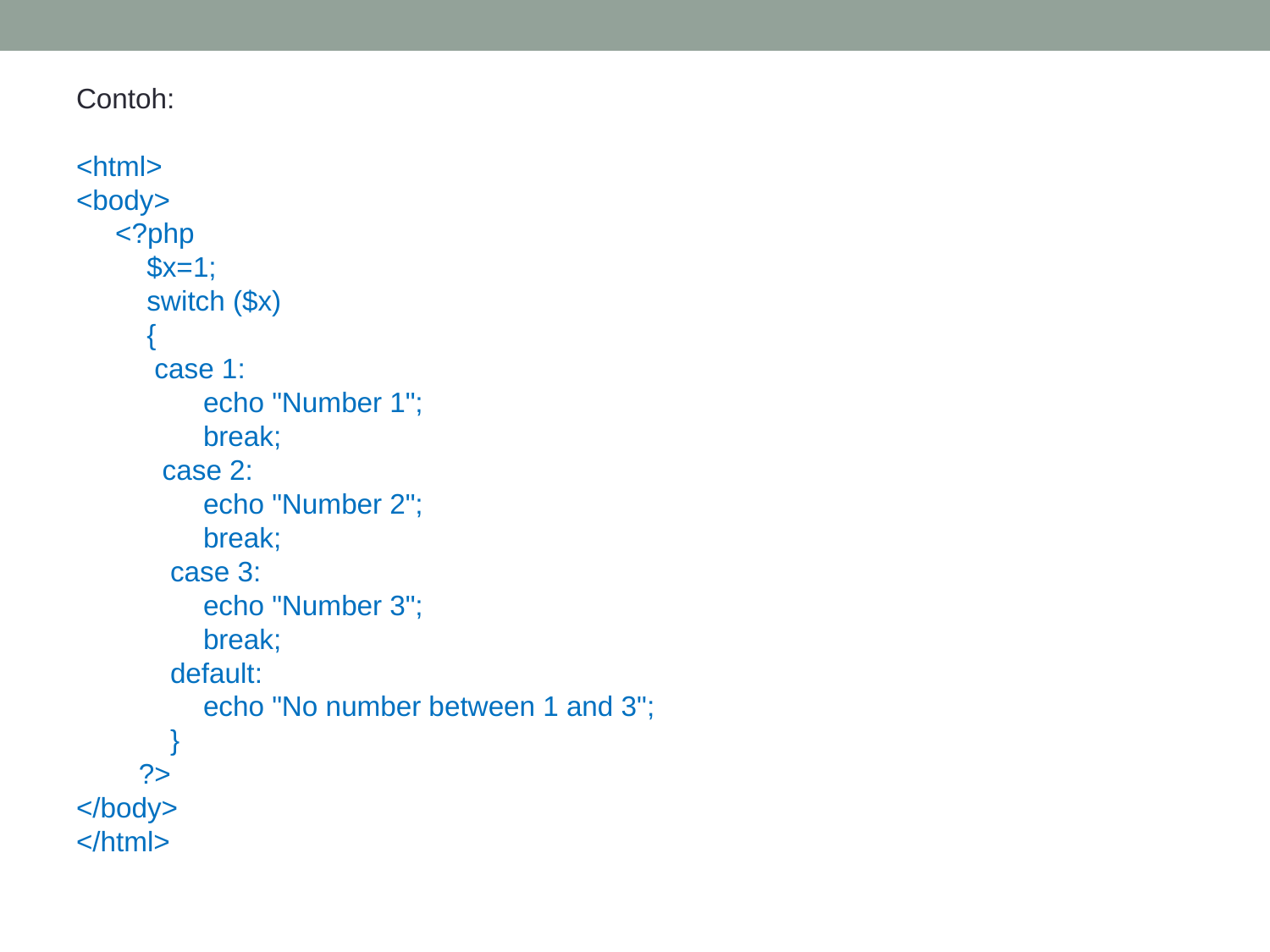

Contoh:

<html>
<body>
     <?php
         $x=1;
         switch ($x)
         {
          case 1:
	echo "Number 1";
	break;
           case 2:
	echo "Number 2";
	break;
            case 3:
	echo "Number 3";
	break;
            default:
	echo "No number between 1 and 3";
            }
        ?>
</body>
</html>